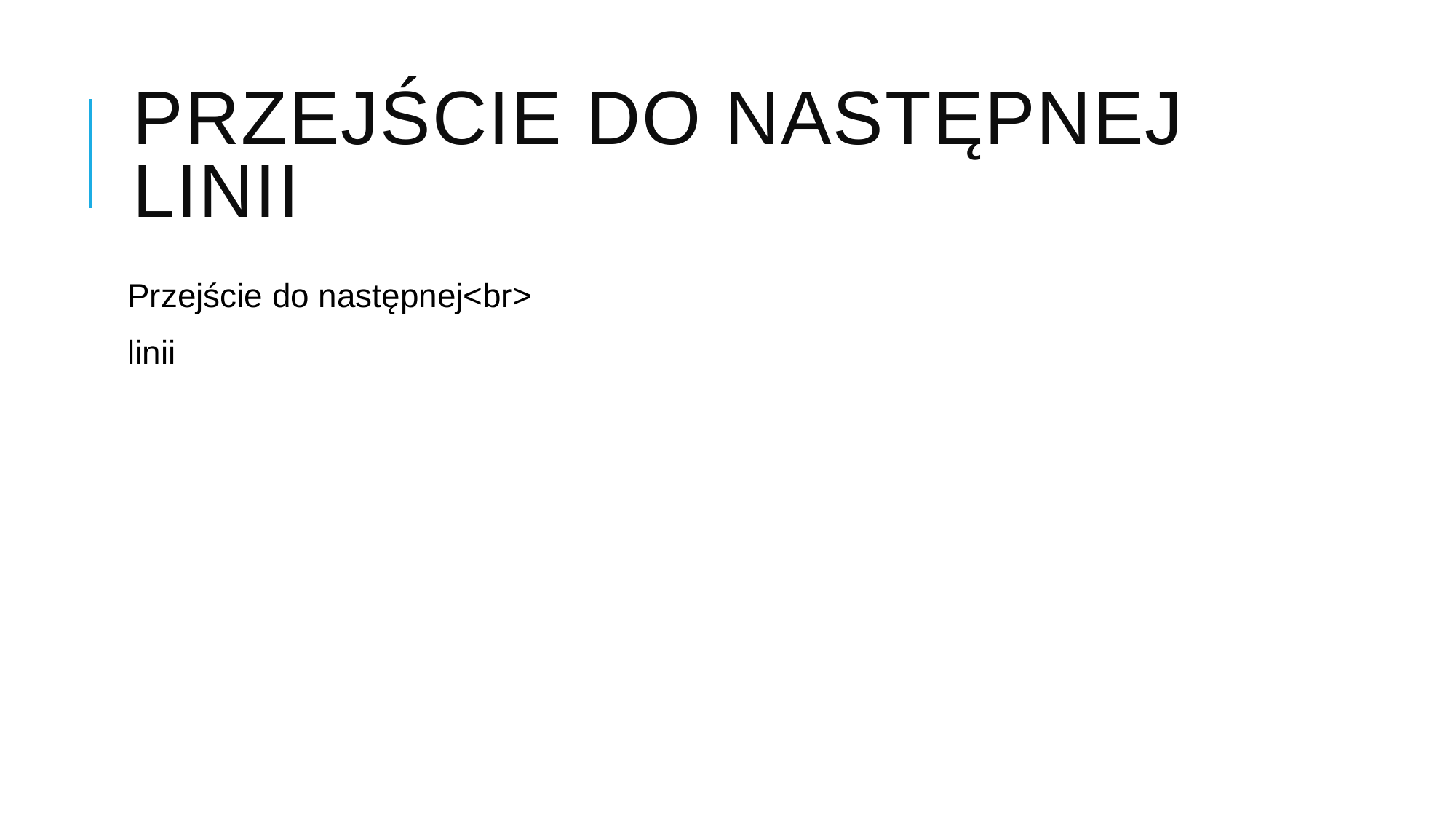

# Przejście do następnej linii
Przejście do następnej<br>
linii